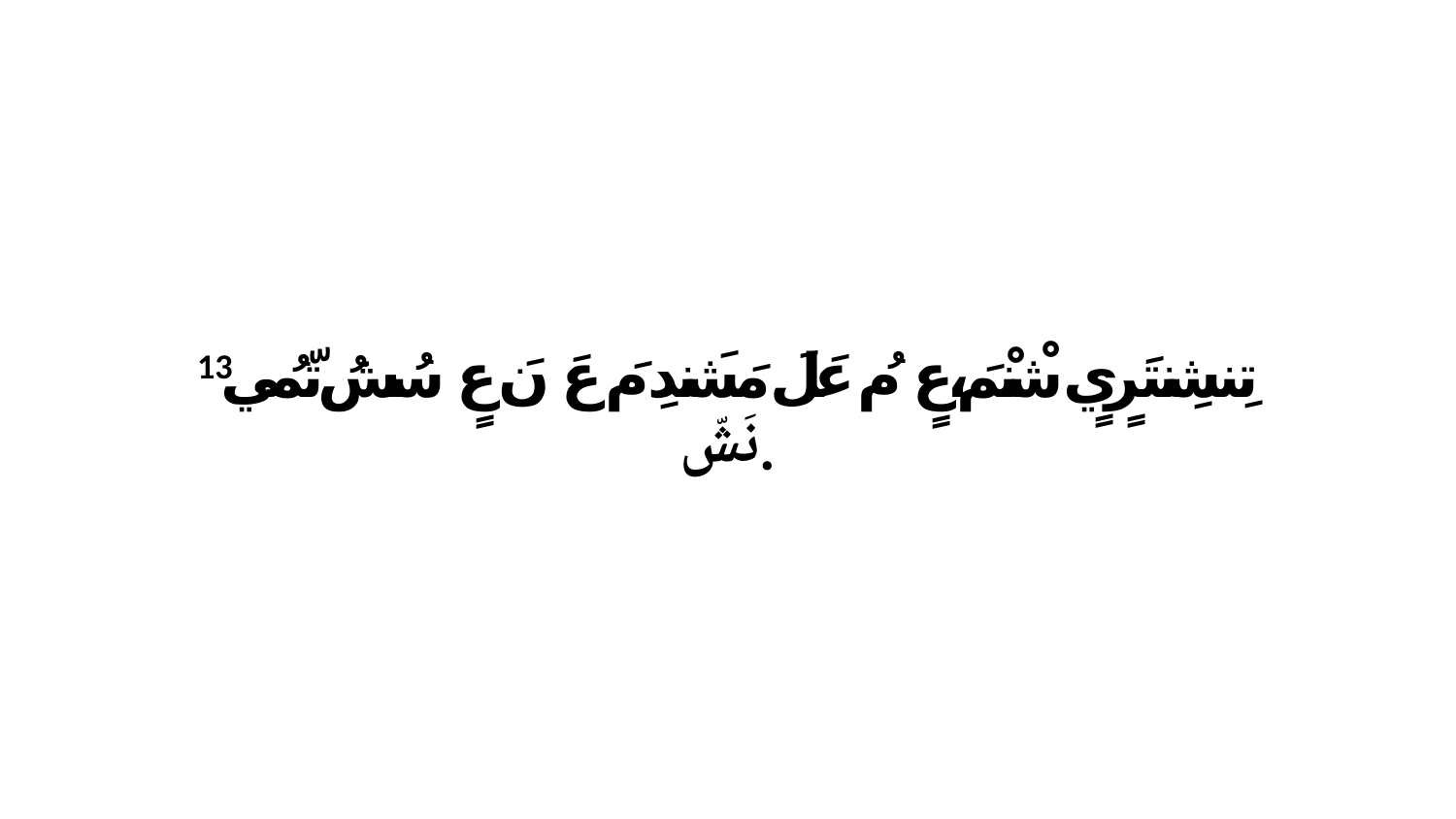

13 تِنشِنتَرٍيٍ شْنْمَ،عٍ مُ عَلَ مَشَندِ مَ عَ نَ عٍ سُشُ تّمُي نَشّ.